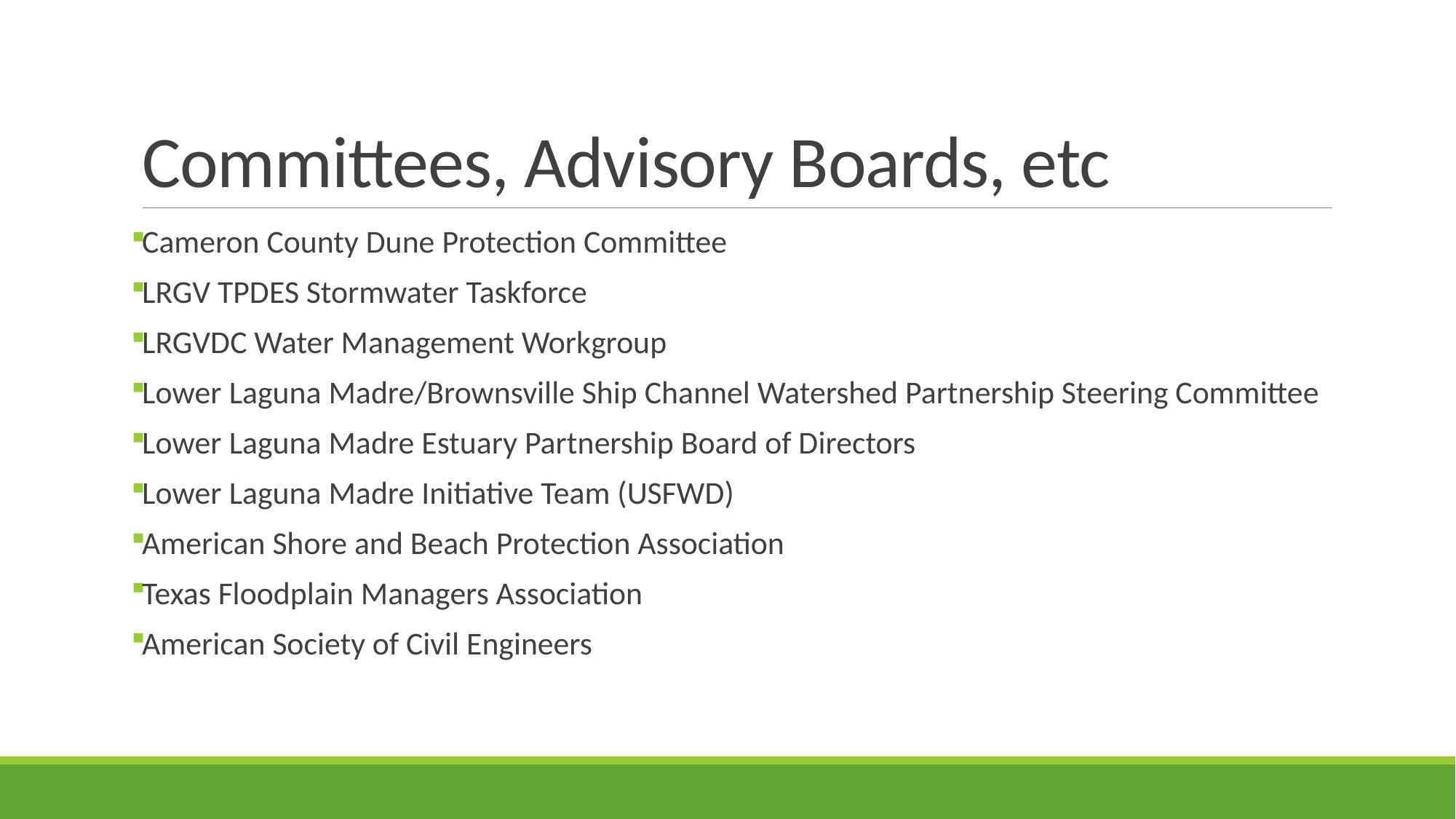

# Committees, Advisory Boards, etc
Cameron County Dune Protection Committee
LRGV TPDES Stormwater Taskforce
LRGVDC Water Management Workgroup
Lower Laguna Madre/Brownsville Ship Channel Watershed Partnership Steering Committee
Lower Laguna Madre Estuary Partnership Board of Directors
Lower Laguna Madre Initiative Team (USFWD)
American Shore and Beach Protection Association
Texas Floodplain Managers Association
American Society of Civil Engineers